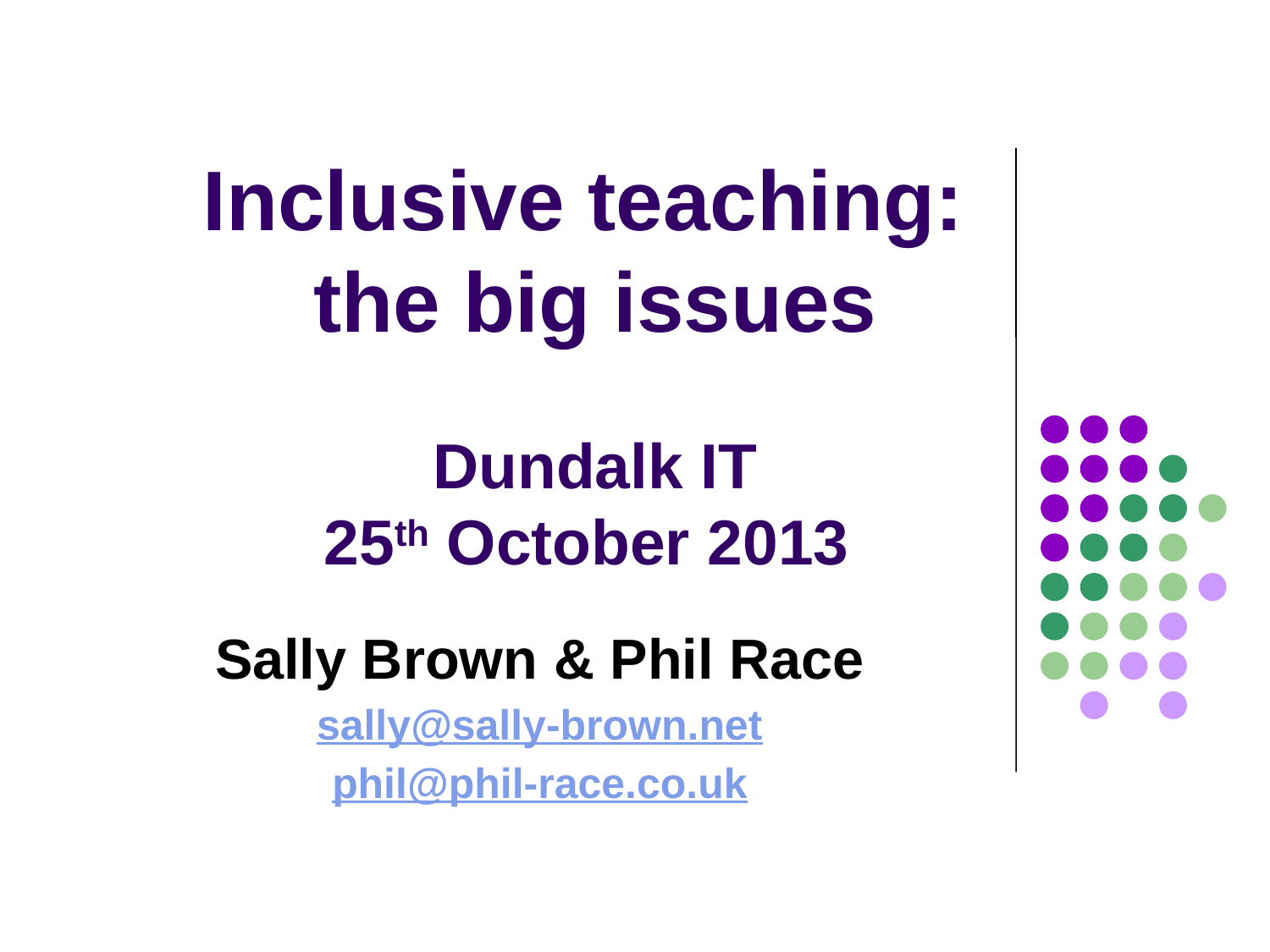

# Inclusive teaching: the big issues Dundalk IT 25th October 2013

Sally Brown & Phil Race
sally@sally-brown.net
phil@phil-race.co.uk